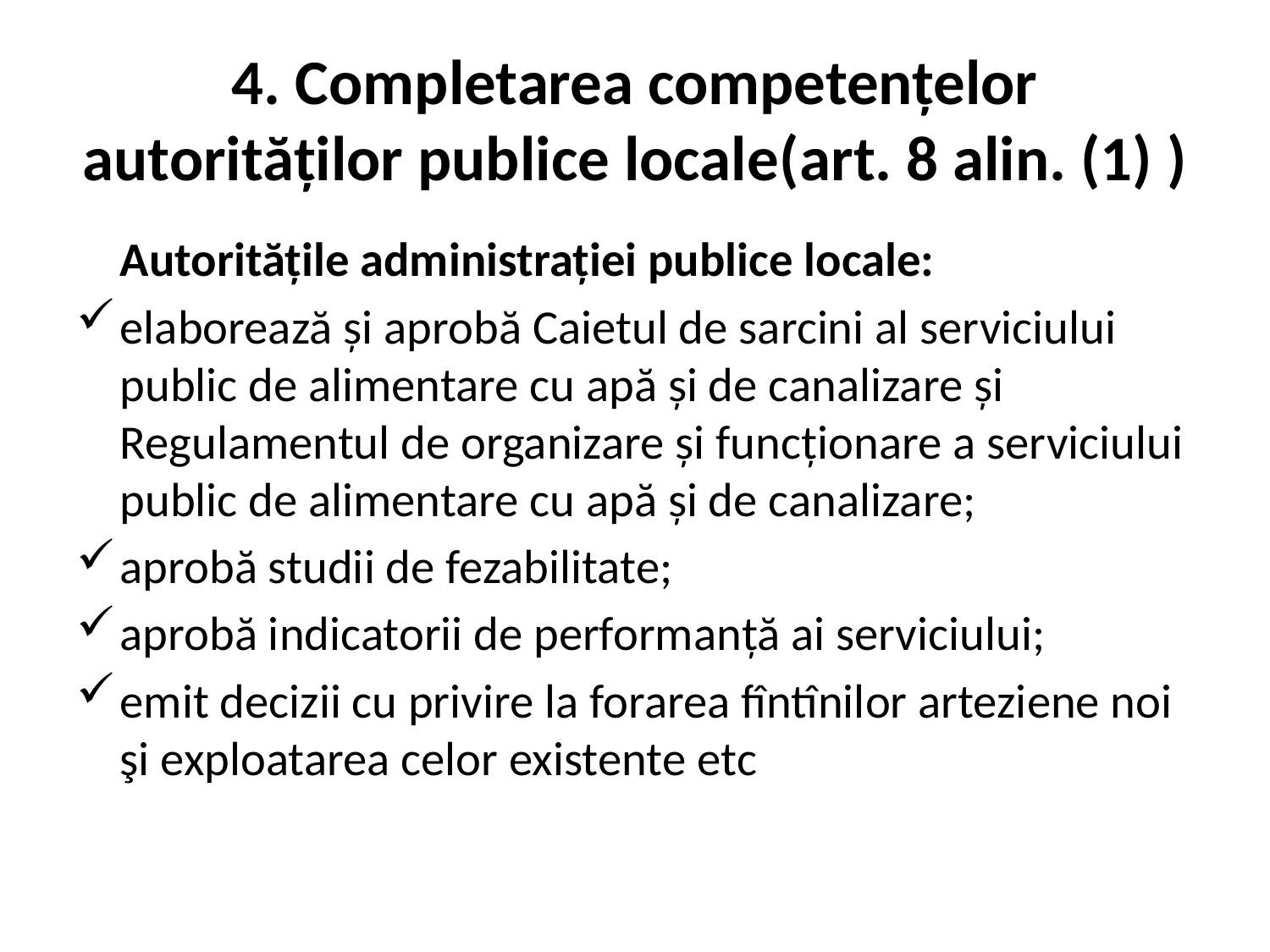

# 4. Completarea competenţelor autorităţilor publice locale(art. 8 alin. (1) )
	Autorităţile administraţiei publice locale:
elaborează și aprobă Caietul de sarcini al serviciului public de alimentare cu apă și de canalizare și Regulamentul de organizare și funcționare a serviciului public de alimentare cu apă și de canalizare;
aprobă studii de fezabilitate;
aprobă indicatorii de performanță ai serviciului;
emit decizii cu privire la forarea fîntînilor arteziene noi şi exploatarea celor existente etc